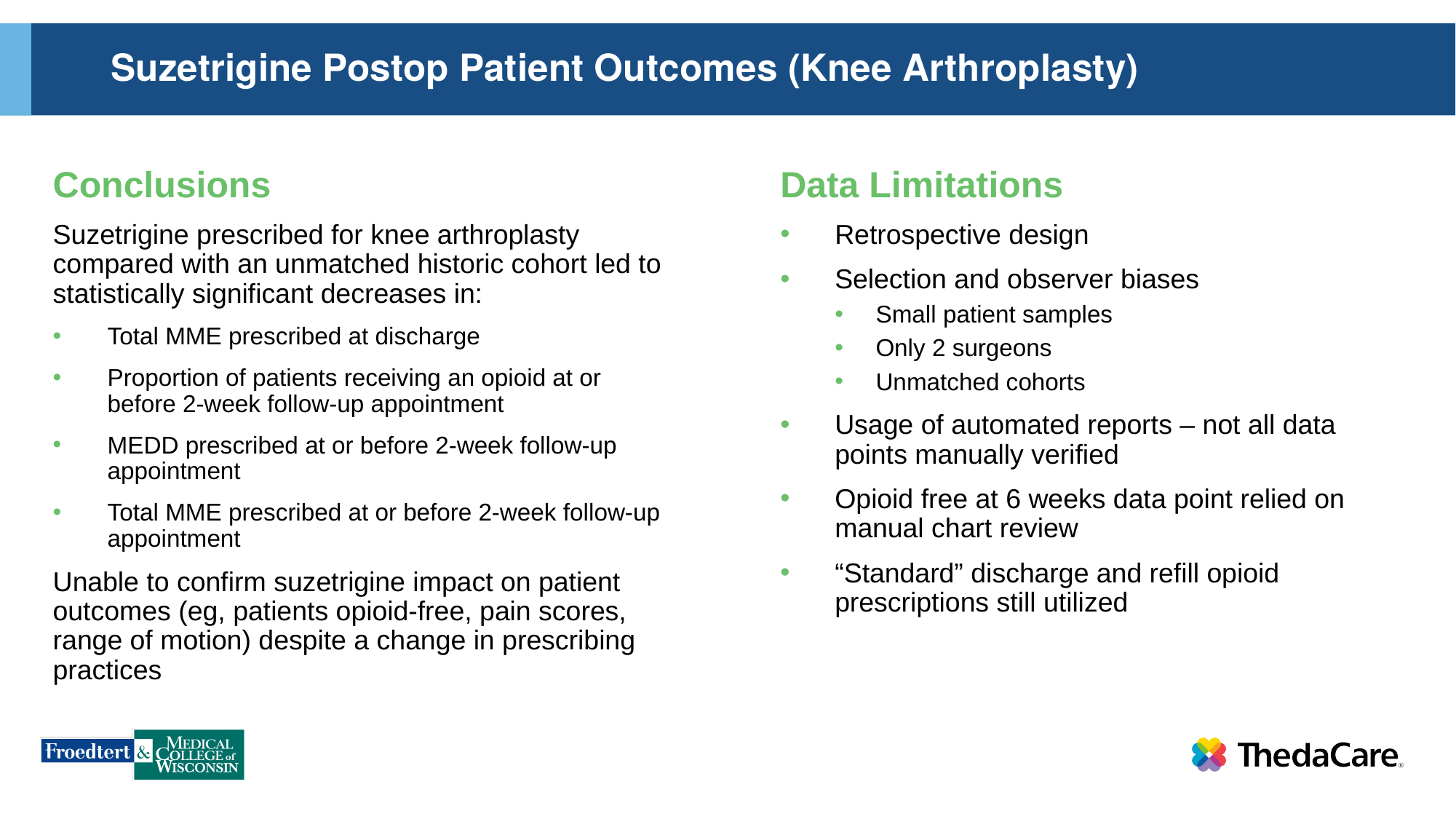

# Suzetrigine Postop Patient Outcomes (Knee Arthroplasty)
Conclusions
Suzetrigine prescribed for knee arthroplasty compared with an unmatched historic cohort led to statistically significant decreases in:
Total MME prescribed at discharge
Proportion of patients receiving an opioid at or before 2-week follow-up appointment
MEDD prescribed at or before 2-week follow-up appointment
Total MME prescribed at or before 2-week follow-up appointment
Unable to confirm suzetrigine impact on patient outcomes (eg, patients opioid-free, pain scores, range of motion) despite a change in prescribing practices
Data Limitations
Retrospective design
Selection and observer biases
Small patient samples
Only 2 surgeons
Unmatched cohorts
Usage of automated reports – not all data points manually verified
Opioid free at 6 weeks data point relied on manual chart review
“Standard” discharge and refill opioid prescriptions still utilized